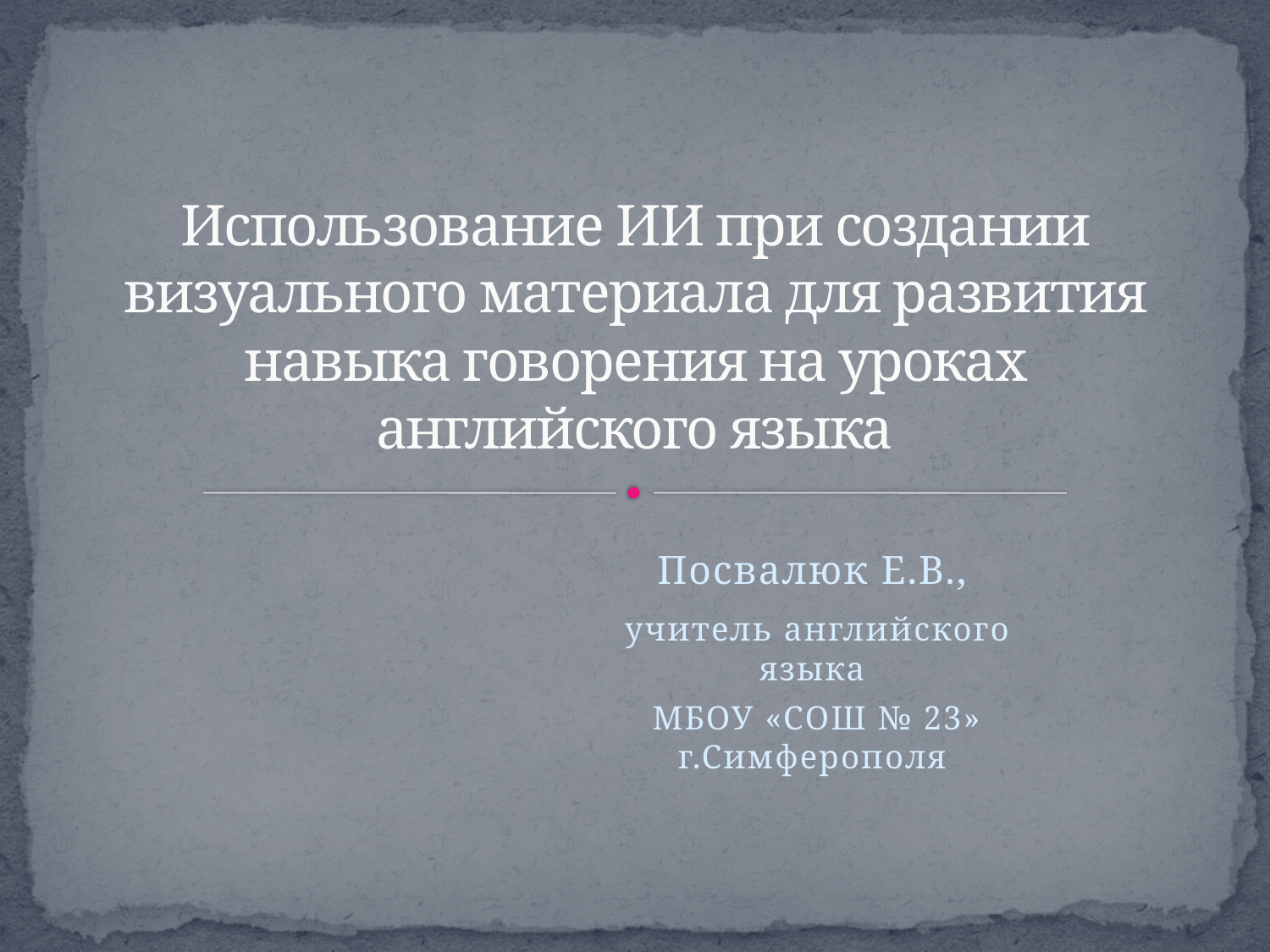

# Использование ИИ при создании визуального материала для развития навыка говорения на уроках английского языка
Посвалюк Е.В.,
 учитель английского языка
 МБОУ «СОШ № 23» г.Симферополя